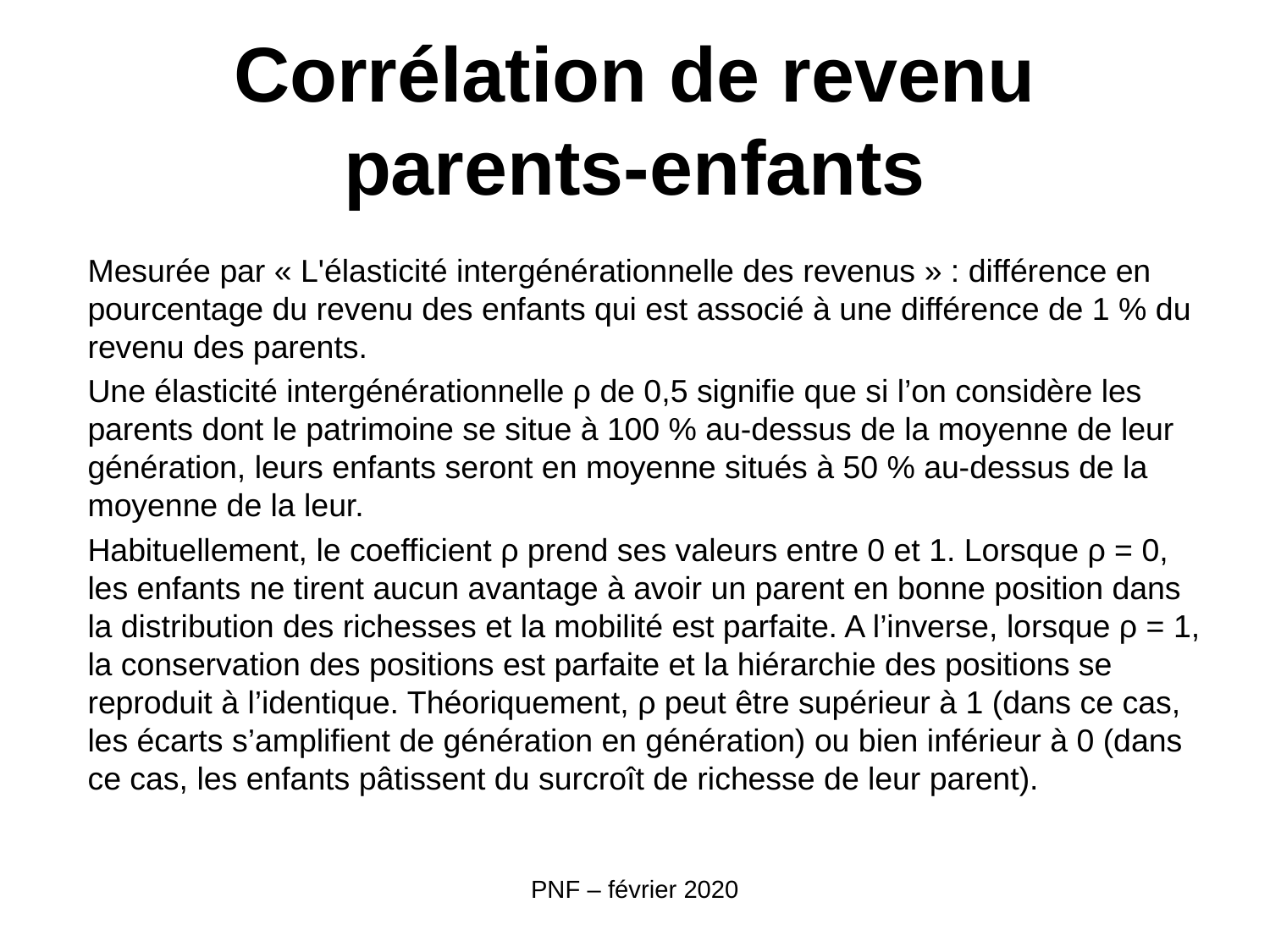

# Corrélation de revenu parents-enfants

Mesurée par « L'élasticité intergénérationnelle des revenus » : différence en pourcentage du revenu des enfants qui est associé à une différence de 1 % du revenu des parents.
Une élasticité intergénérationnelle ρ de 0,5 signifie que si l’on considère les parents dont le patrimoine se situe à 100 % au-dessus de la moyenne de leur génération, leurs enfants seront en moyenne situés à 50 % au-dessus de la moyenne de la leur.
Habituellement, le coefficient ρ prend ses valeurs entre 0 et 1. Lorsque ρ = 0, les enfants ne tirent aucun avantage à avoir un parent en bonne position dans la distribution des richesses et la mobilité est parfaite. A l’inverse, lorsque ρ = 1, la conservation des positions est parfaite et la hiérarchie des positions se reproduit à l’identique. Théoriquement, ρ peut être supérieur à 1 (dans ce cas, les écarts s’amplifient de génération en génération) ou bien inférieur à 0 (dans ce cas, les enfants pâtissent du surcroît de richesse de leur parent).
PNF – février 2020